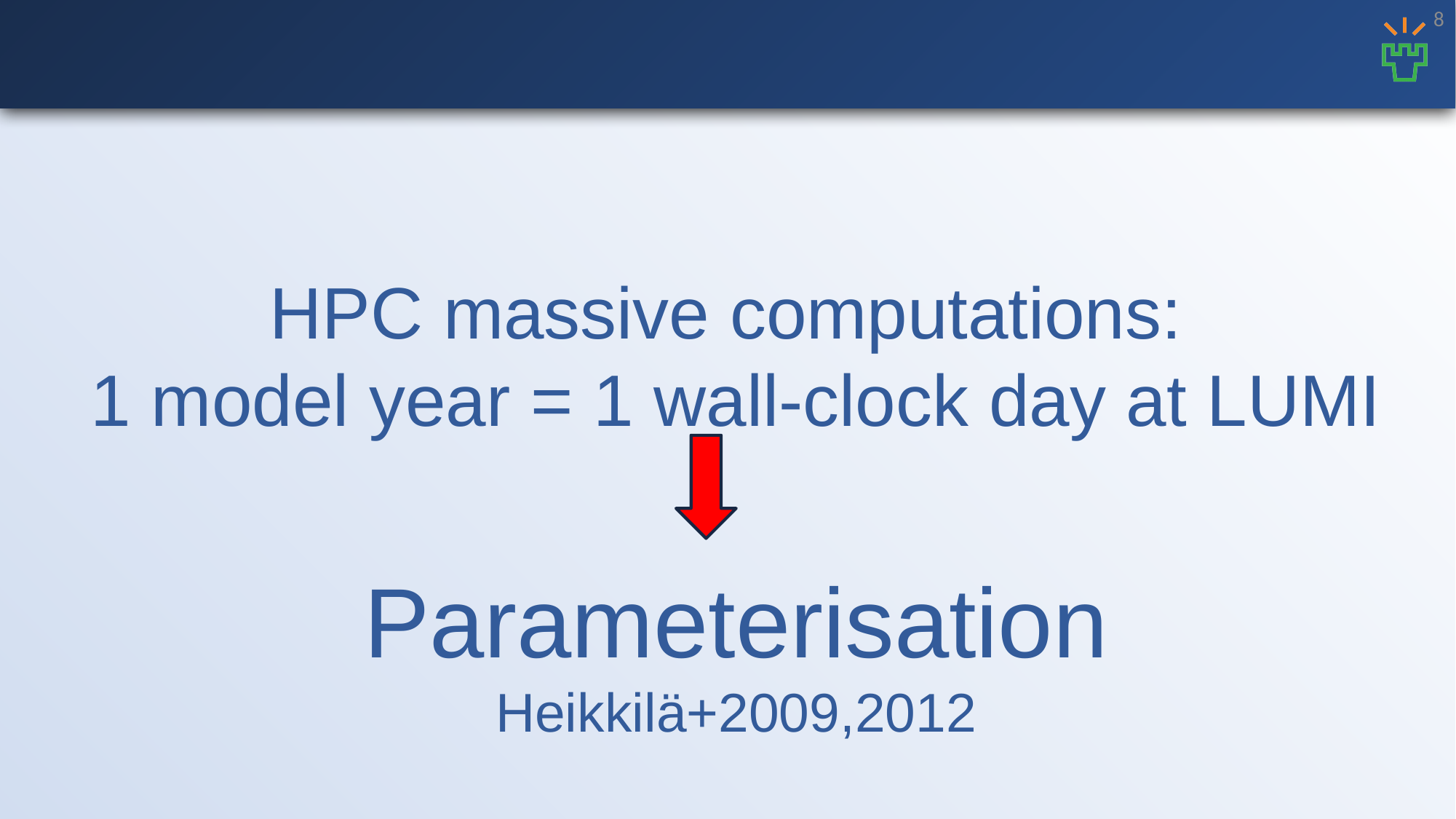

8

HPC massive computations:
1 model year = 1 wall-clock day at LUMI
Parameterisation
Heikkilä+2009,2012